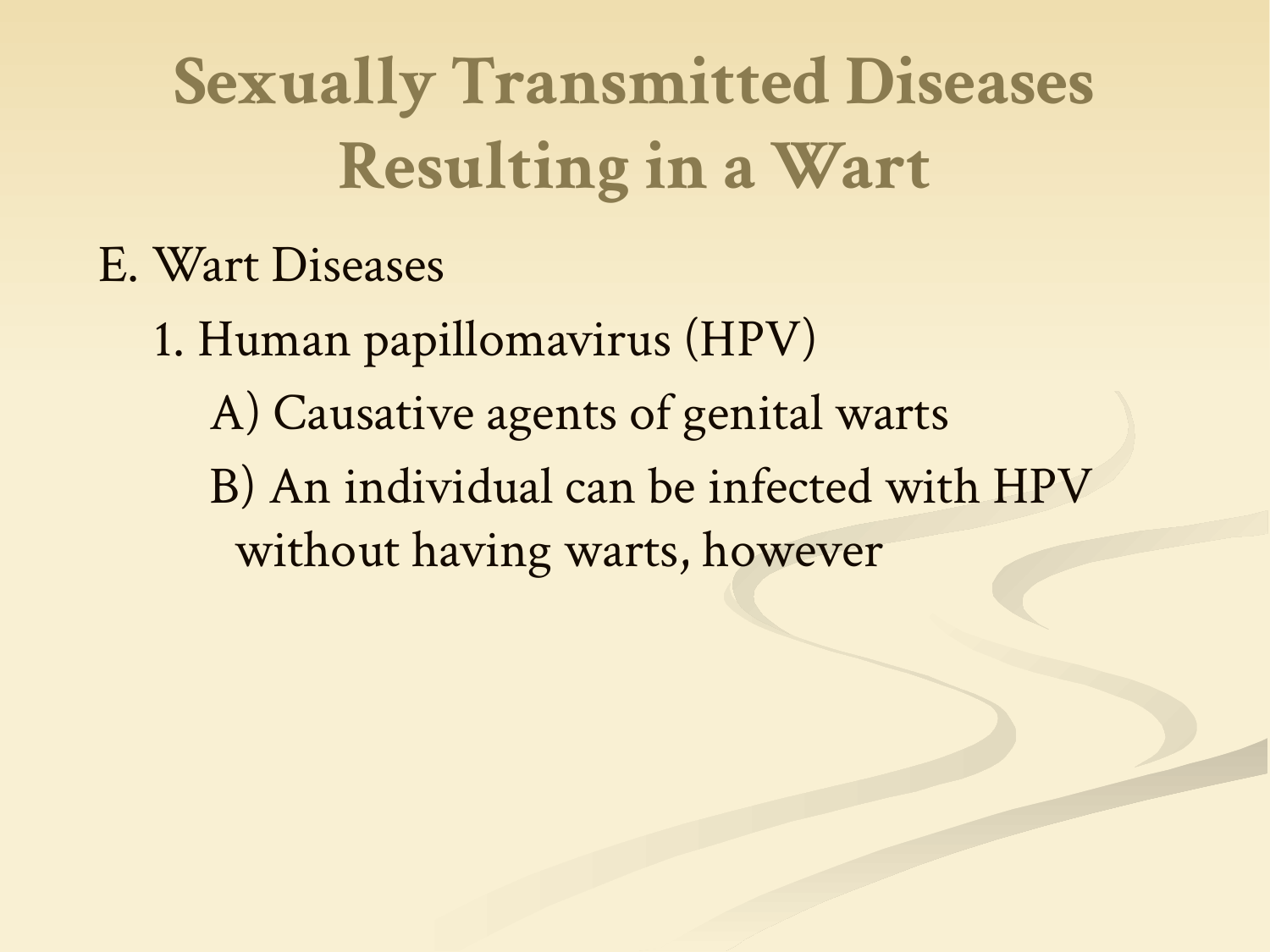

# Sexually Transmitted Diseases Resulting in a Wart
E. Wart Diseases
1. Human papillomavirus (HPV)
A) Causative agents of genital warts
B) An individual can be infected with HPV without having warts, however